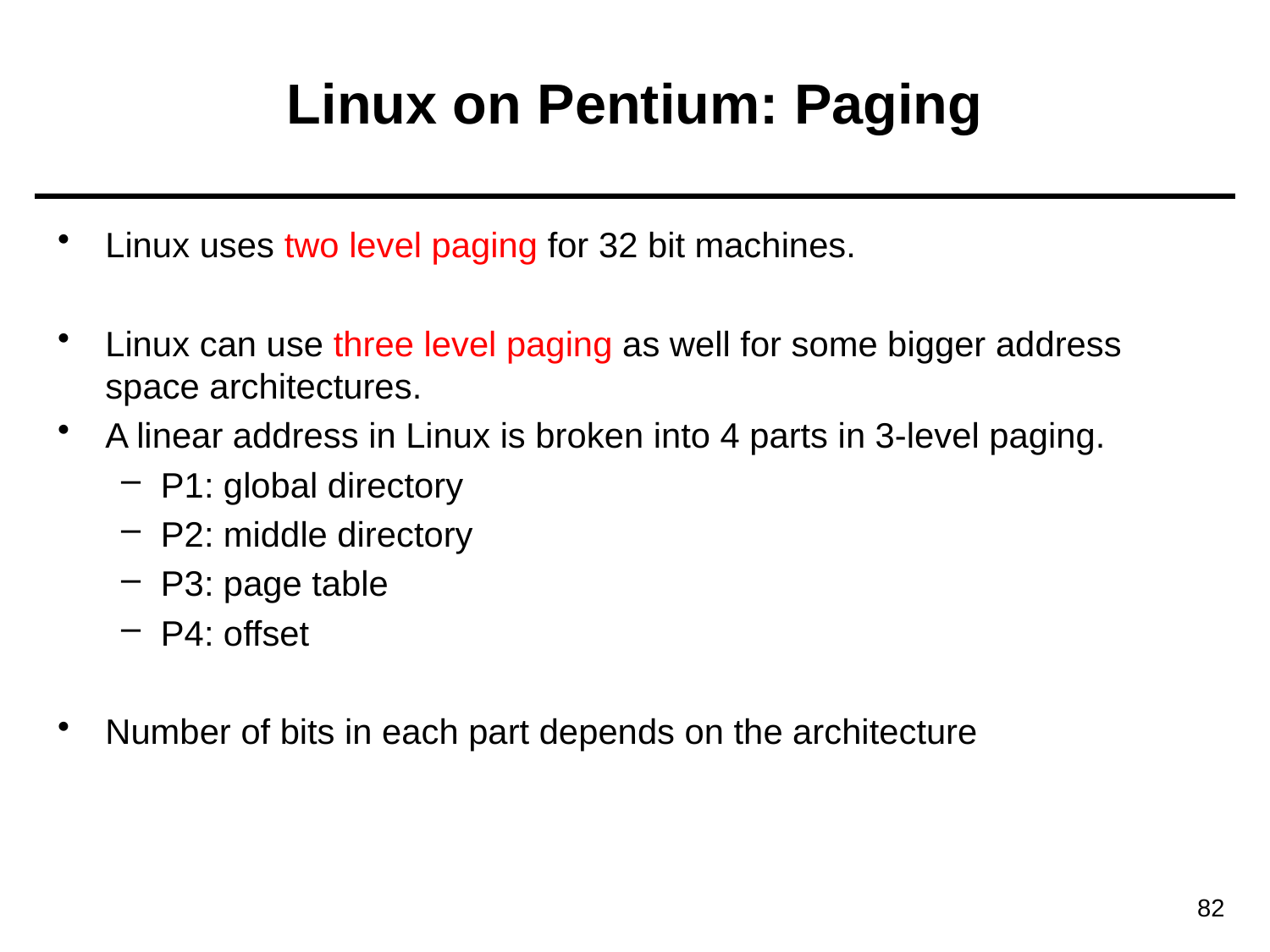

# Linux on Pentium: Paging
Linux uses two level paging for 32 bit machines.

Linux can use three level paging as well for some bigger address space architectures.
A linear address in Linux is broken into 4 parts in 3-level paging.
P1: global directory
P2: middle directory
P3: page table
P4: offset

Number of bits in each part depends on the architecture

82